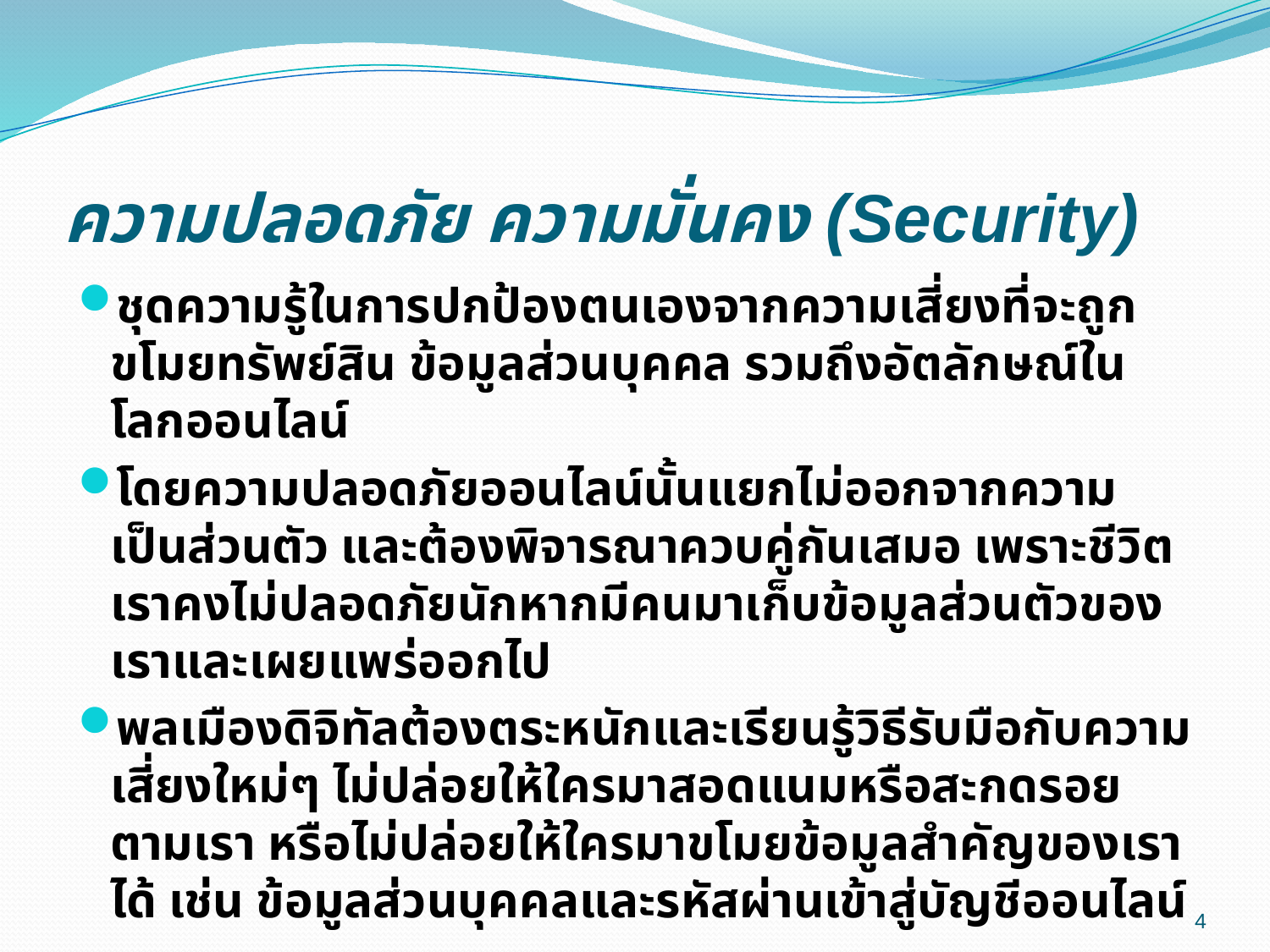

# ความปลอดภัย ความมั่นคง (Security)
ชุดความรู้ในการปกป้องตนเองจากความเสี่ยงที่จะถูกขโมยทรัพย์สิน ข้อมูลส่วนบุคคล รวมถึงอัตลักษณ์ในโลกออนไลน์
โดยความปลอดภัยออนไลน์นั้นแยกไม่ออกจากความเป็นส่วนตัว และต้องพิจารณาควบคู่กันเสมอ เพราะชีวิตเราคงไม่ปลอดภัยนักหากมีคนมาเก็บข้อมูลส่วนตัวของเราและเผยแพร่ออกไป
พลเมืองดิจิทัลต้องตระหนักและเรียนรู้วิธีรับมือกับความเสี่ยงใหม่ๆ ไม่ปล่อยให้ใครมาสอดแนมหรือสะกดรอยตามเรา หรือไม่ปล่อยให้ใครมาขโมยข้อมูลสำคัญของเราได้ เช่น ข้อมูลส่วนบุคคลและรหัสผ่านเข้าสู่บัญชีออนไลน์
4